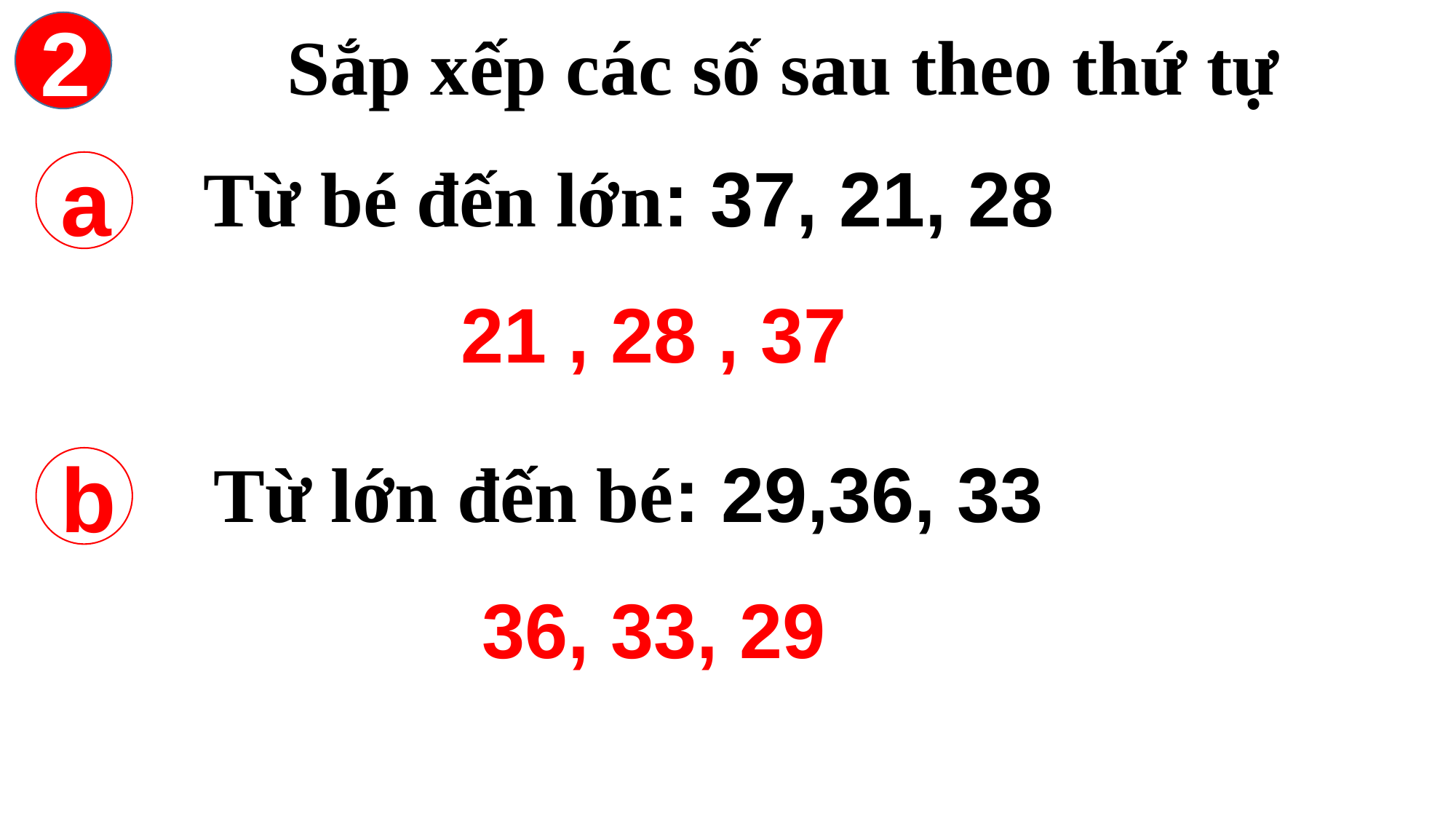

2
Sắp xếp các số sau theo thứ tự
Từ bé đến lớn: 37, 21, 28
a
21 , 28 , 37
Từ lớn đến bé: 29,36, 33
b
36, 33, 29